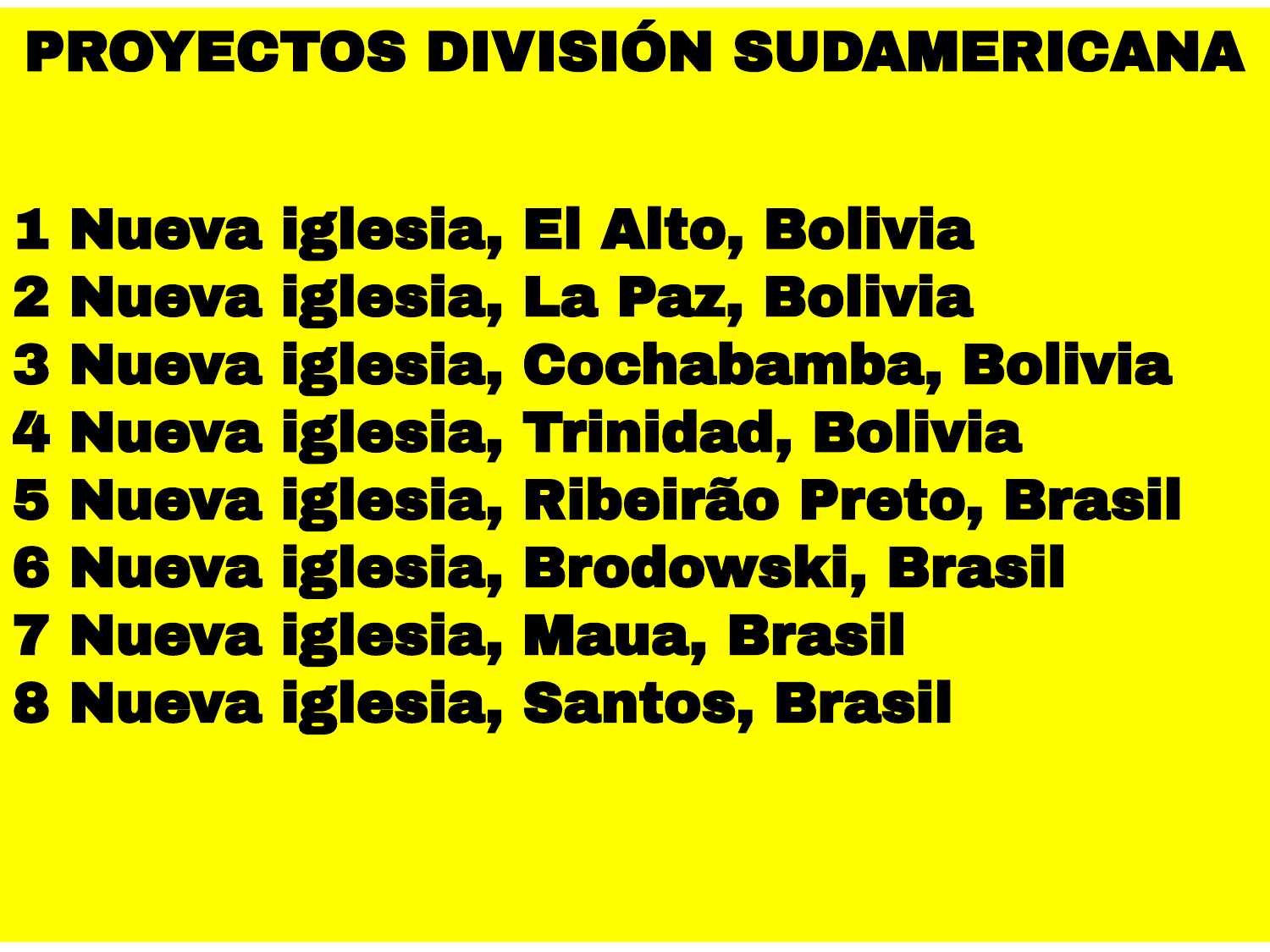

PROYECTOS DIVISIÓN SUDAMERICANA

1 Nueva iglesia, El Alto, Bolivia
2 Nueva iglesia, La Paz, Bolivia
3 Nueva iglesia, Cochabamba, Bolivia
4 Nueva iglesia, Trinidad, Bolivia
5 Nueva iglesia, Ribeirão Preto, Brasil
6 Nueva iglesia, Brodowski, Brasil
7 Nueva iglesia, Maua, Brasil
8 Nueva iglesia, Santos, Brasil